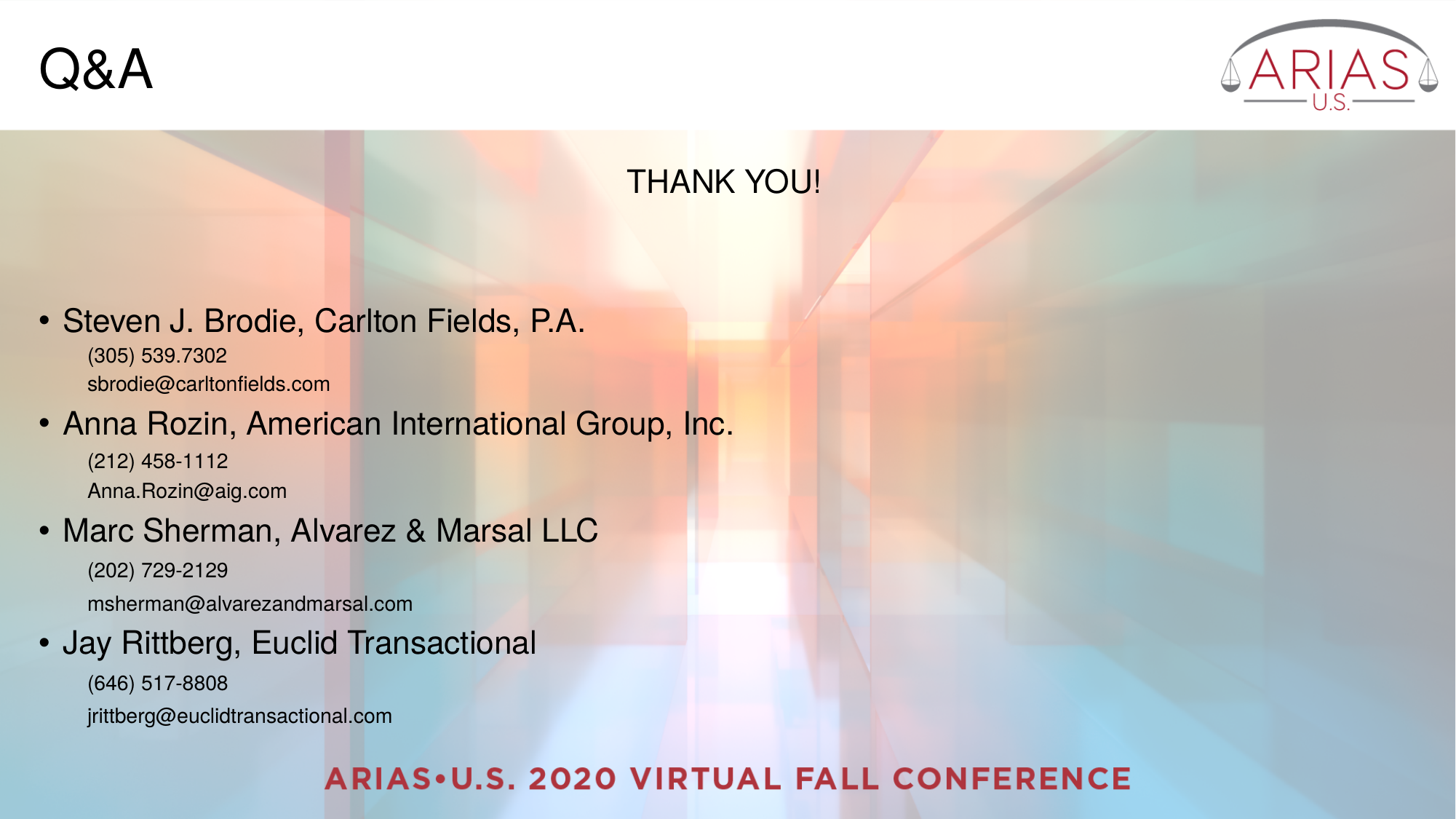

# Q&A
THANK YOU!

Steven J. Brodie, Carlton Fields, P.A.
(305) 539.7302
sbrodie@carltonfields.com
Anna Rozin, American International Group, Inc.
(212) 458-1112
Anna.Rozin@aig.com
Marc Sherman, Alvarez & Marsal LLC
(202) 729-2129
msherman@alvarezandmarsal.com
Jay Rittberg, Euclid Transactional
(646) 517-8808
jrittberg@euclidtransactional.com